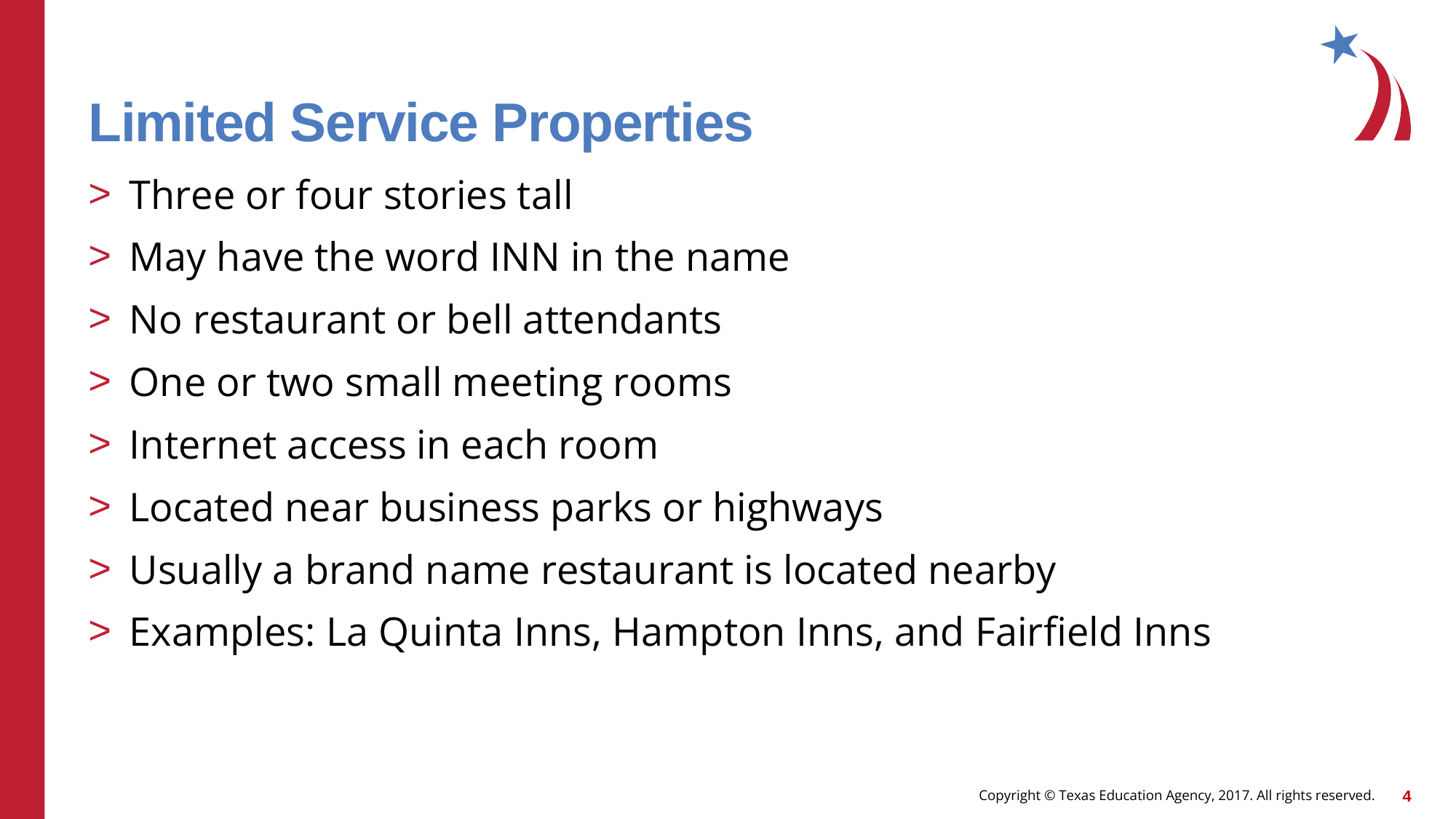

# Limited Service Properties
Three or four stories tall
May have the word INN in the name
No restaurant or bell attendants
One or two small meeting rooms
Internet access in each room
Located near business parks or highways
Usually a brand name restaurant is located nearby
Examples: La Quinta Inns, Hampton Inns, and Fairfield Inns